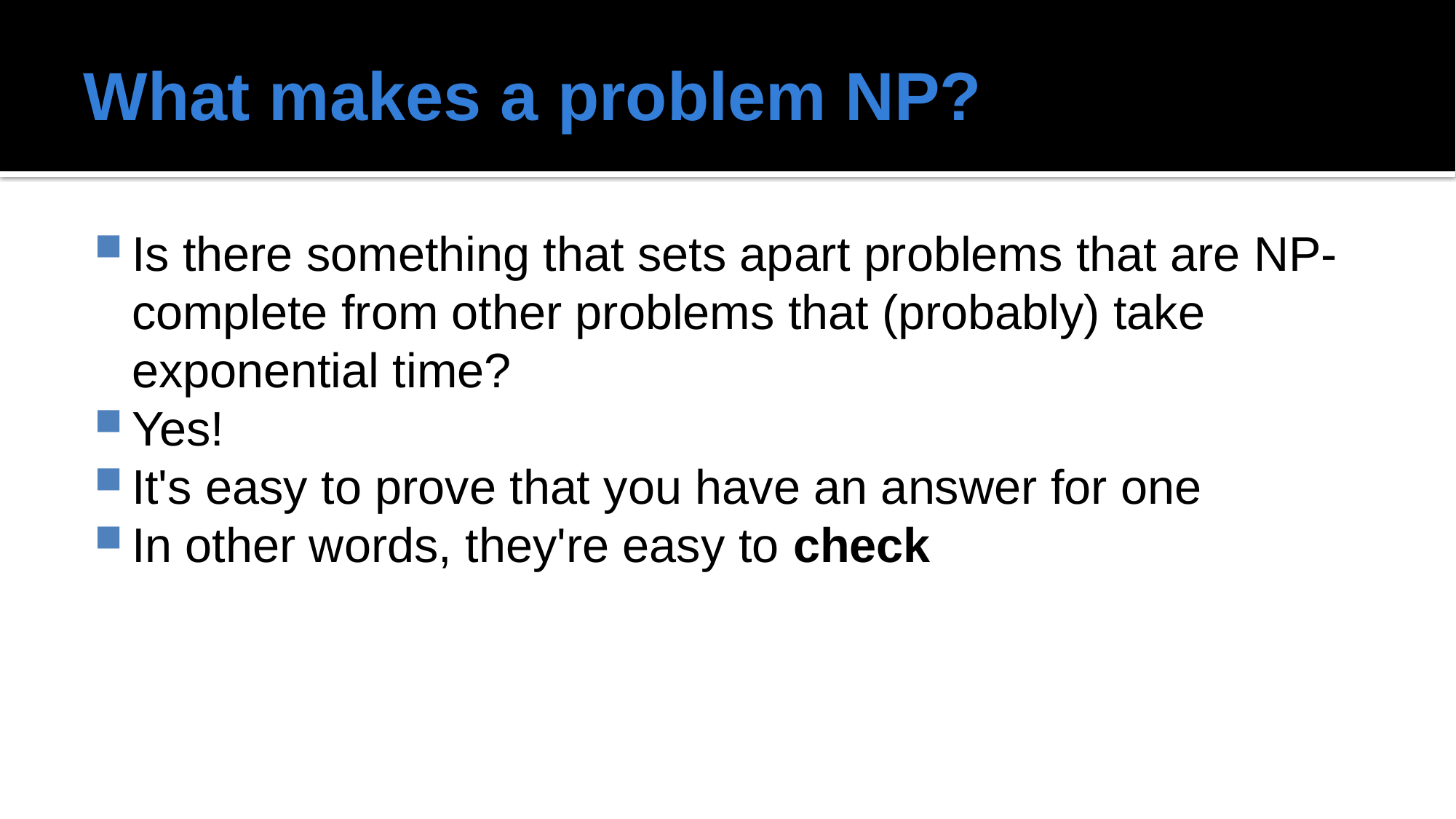

# What makes a problem NP?
Is there something that sets apart problems that are NP-complete from other problems that (probably) take exponential time?
Yes!
It's easy to prove that you have an answer for one
In other words, they're easy to check